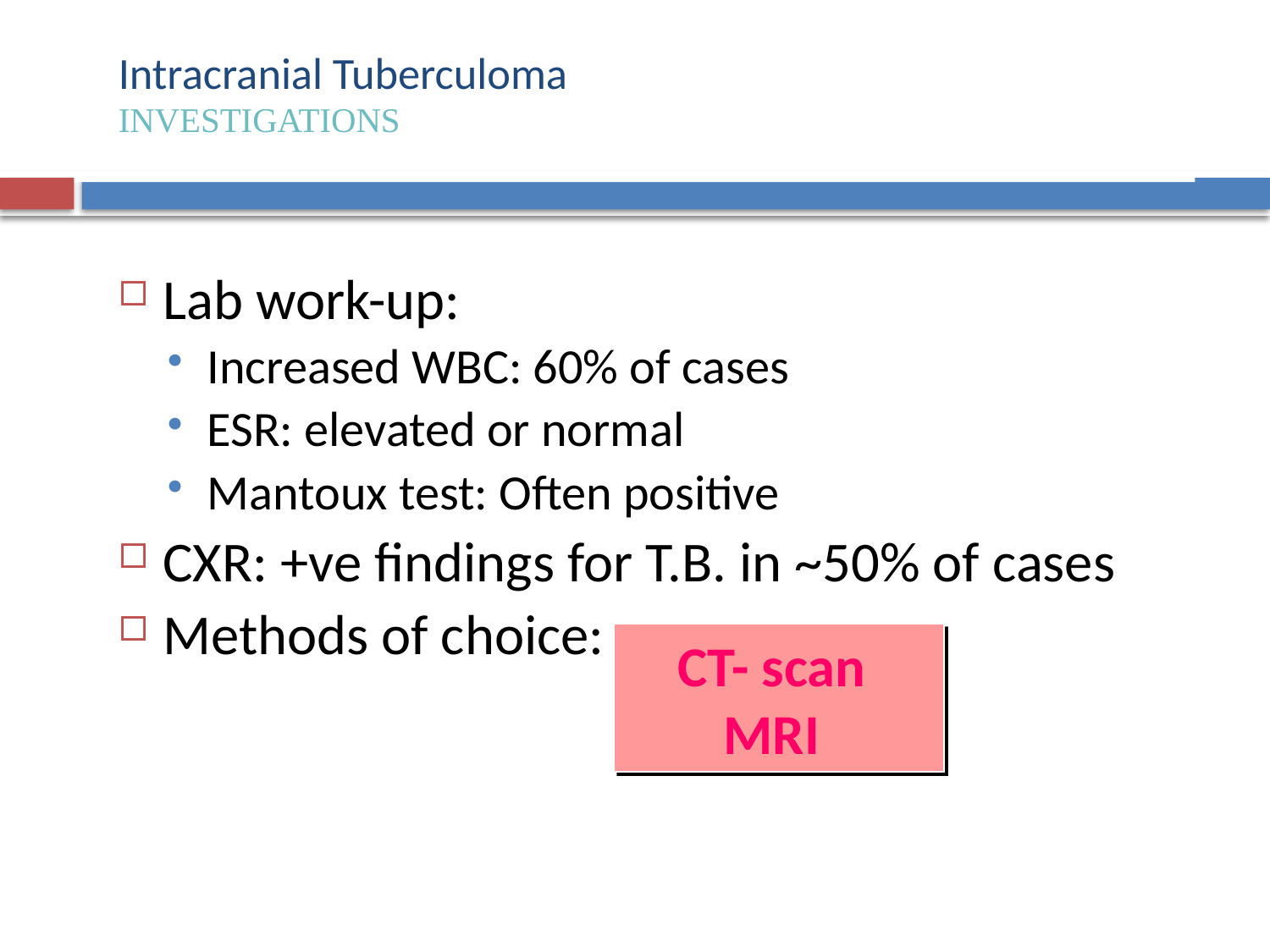

# Intracranial Tuberculoma INVESTIGATIONS

Lab work-up:
Increased WBC: 60% of cases
ESR: elevated or normal
Mantoux test: Often positive
CXR: +ve findings for T.B. in ~50% of cases
Methods of choice:

 CT- scan
 MRI
63